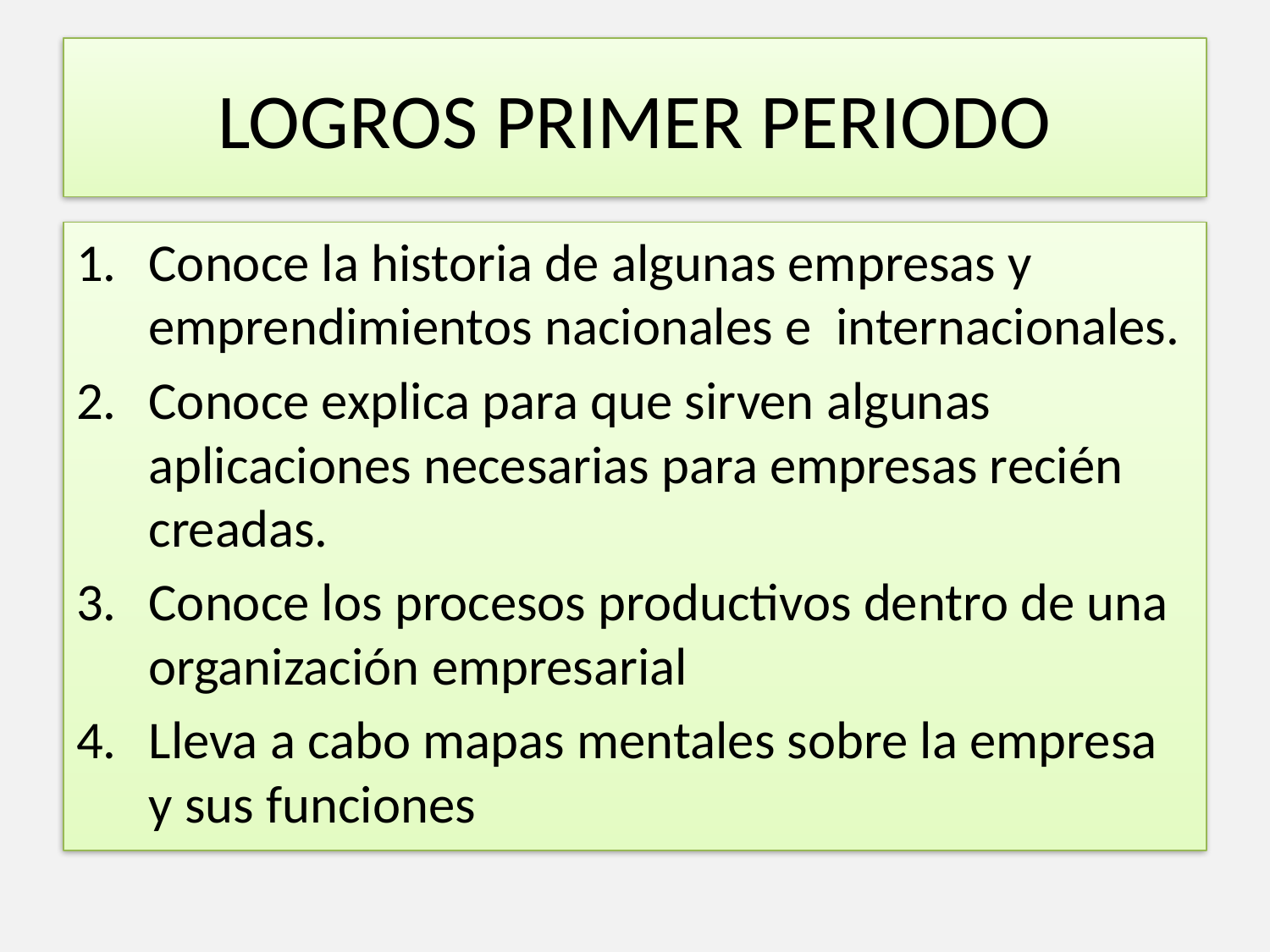

# LOGROS PRIMER PERIODO
Conoce la historia de algunas empresas y emprendimientos nacionales e  internacionales.
Conoce explica para que sirven algunas aplicaciones necesarias para empresas recién creadas.
Conoce los procesos productivos dentro de una organización empresarial
Lleva a cabo mapas mentales sobre la empresa y sus funciones